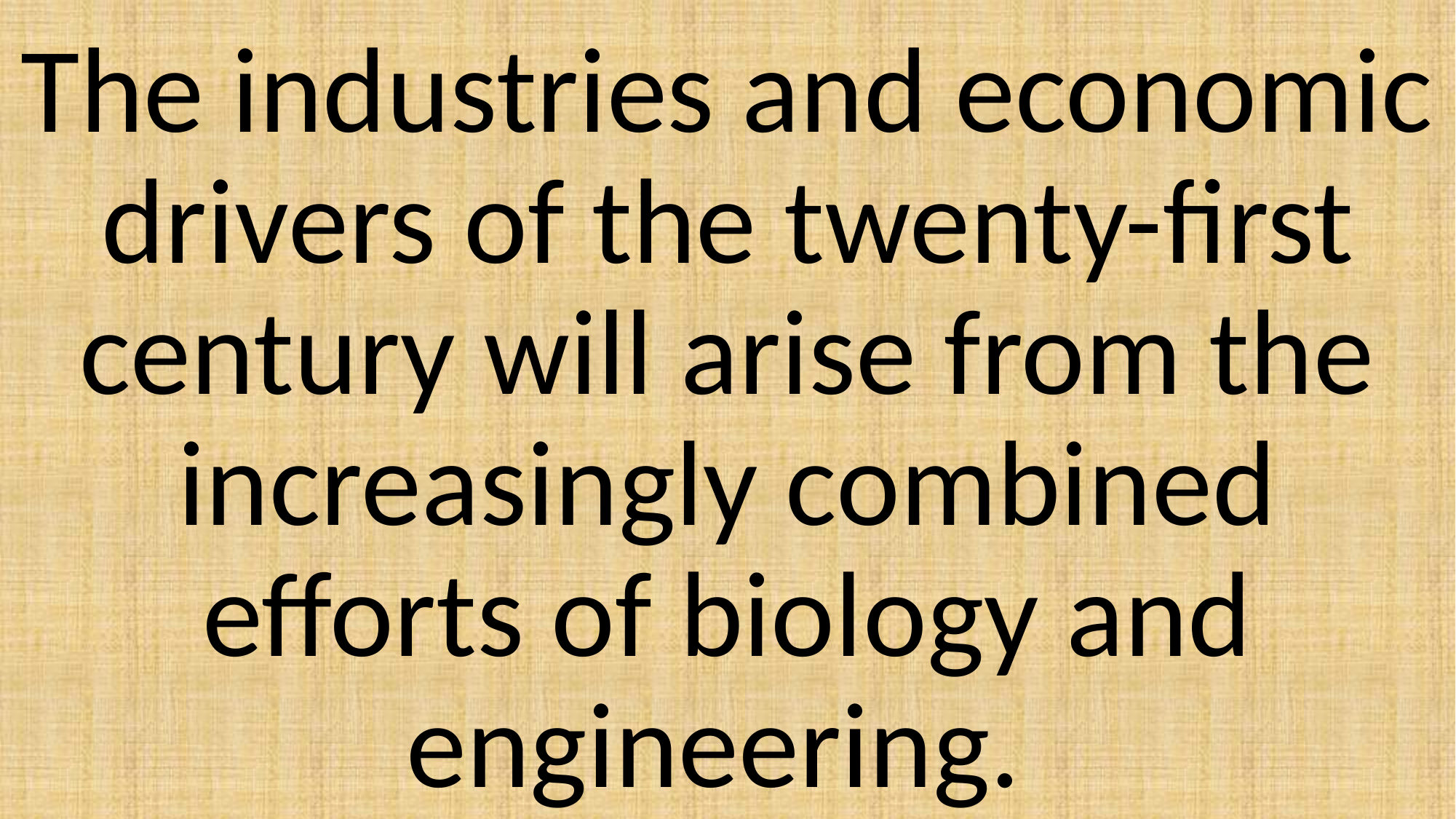

# The industries and economic drivers of the twenty-first century will arise from the increasingly combined efforts of biology and engineering.